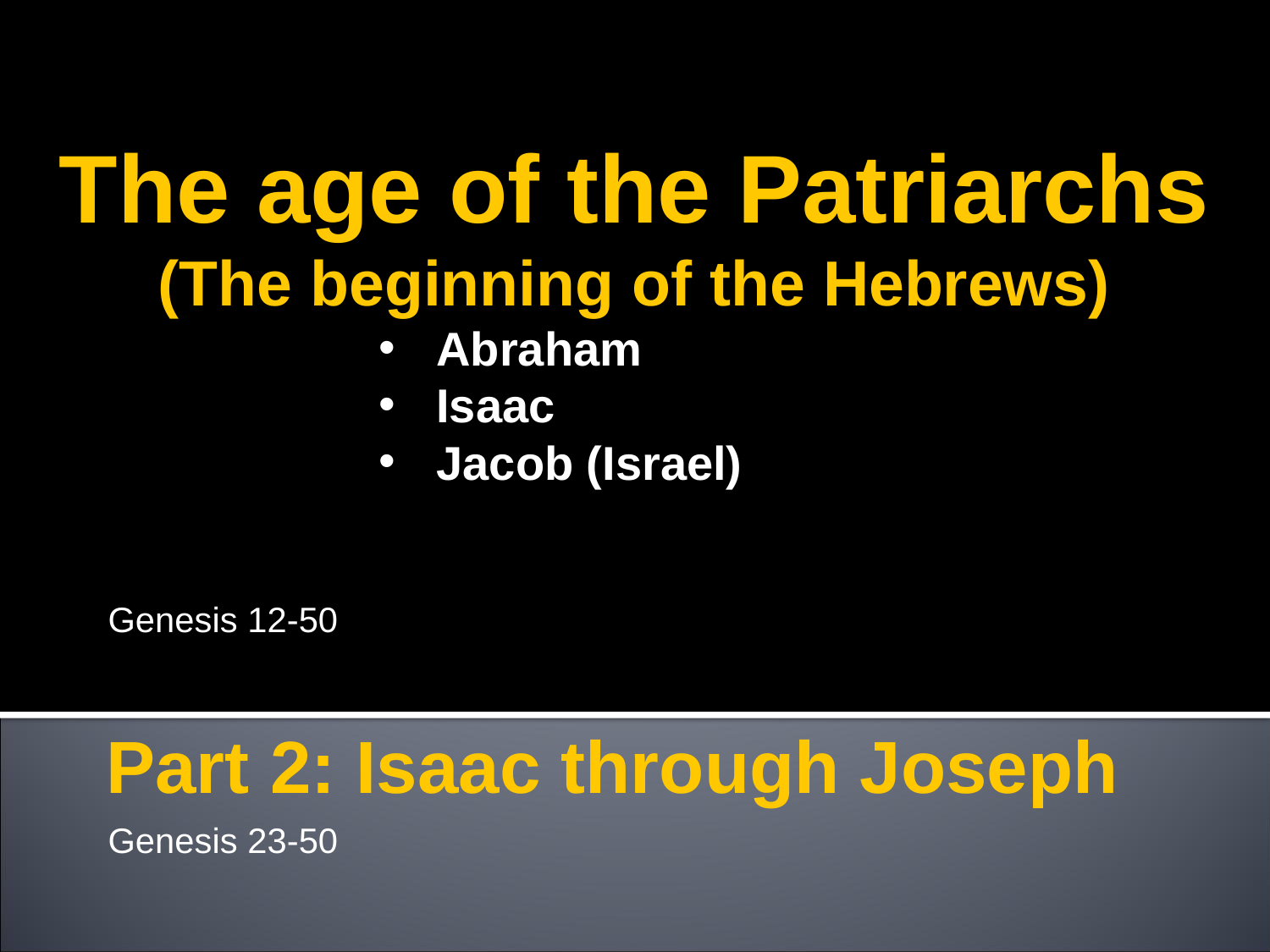

The age of the Patriarchs
(The beginning of the Hebrews)
Abraham
Isaac
Jacob (Israel)
Genesis 12-50

# Part 2: Isaac through Joseph
Genesis 23-50